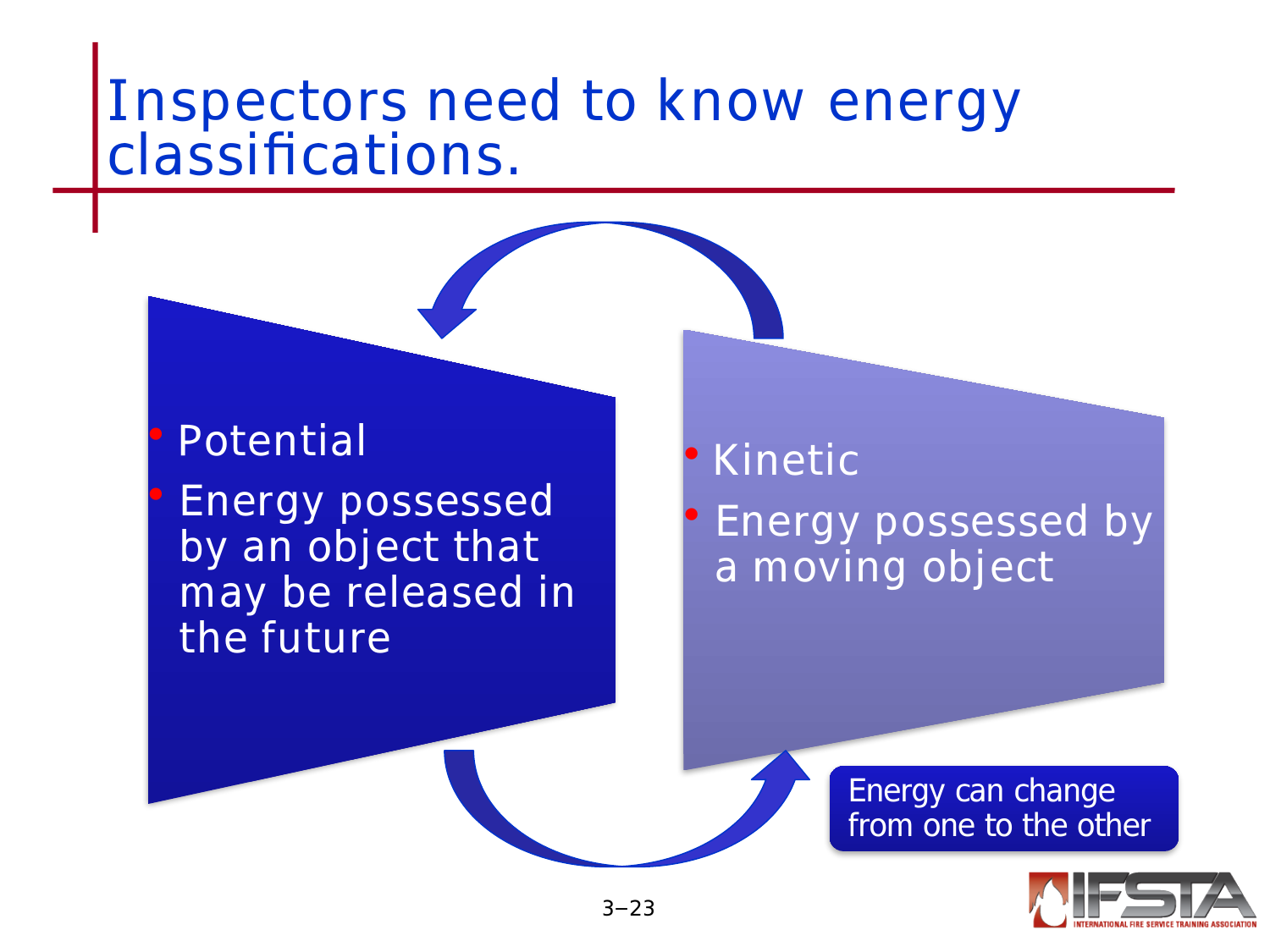

# Inspectors need to know energy classifications.
Potential
Energy possessed by an object that may be released in the future
Kinetic
Energy possessed by a moving object

Energy can change from one to the other
3–23